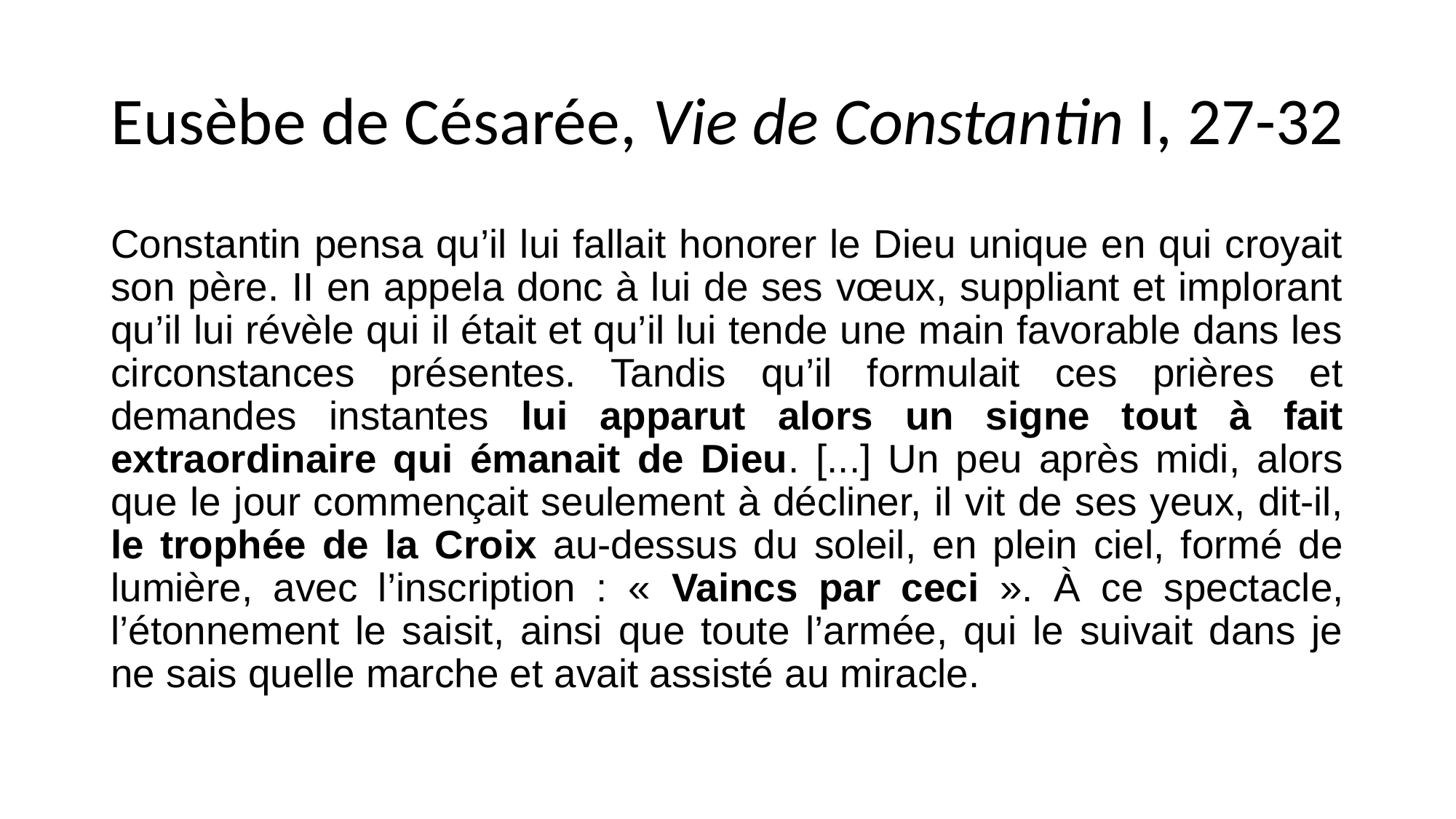

# Eusèbe de Césarée, Vie de Constantin I, 27-32
Constantin pensa qu’il lui fallait honorer le Dieu unique en qui croyait son père. II en appela donc à lui de ses vœux, suppliant et implorant qu’il lui révèle qui il était et qu’il lui tende une main favorable dans les
circonstances présentes. Tandis qu’il formulait ces prières et demandes instantes lui apparut alors un signe tout à fait extraordinaire qui émanait de Dieu. [...] Un peu après midi, alors que le jour commençait seulement à décliner, il vit de ses yeux, dit-il, le trophée de la Croix au-dessus du soleil, en plein ciel, formé de lumière, avec l’inscription : « Vaincs par ceci ». À ce spectacle, l’étonnement le saisit, ainsi que toute l’armée, qui le suivait dans je ne sais quelle marche et avait assisté au miracle.